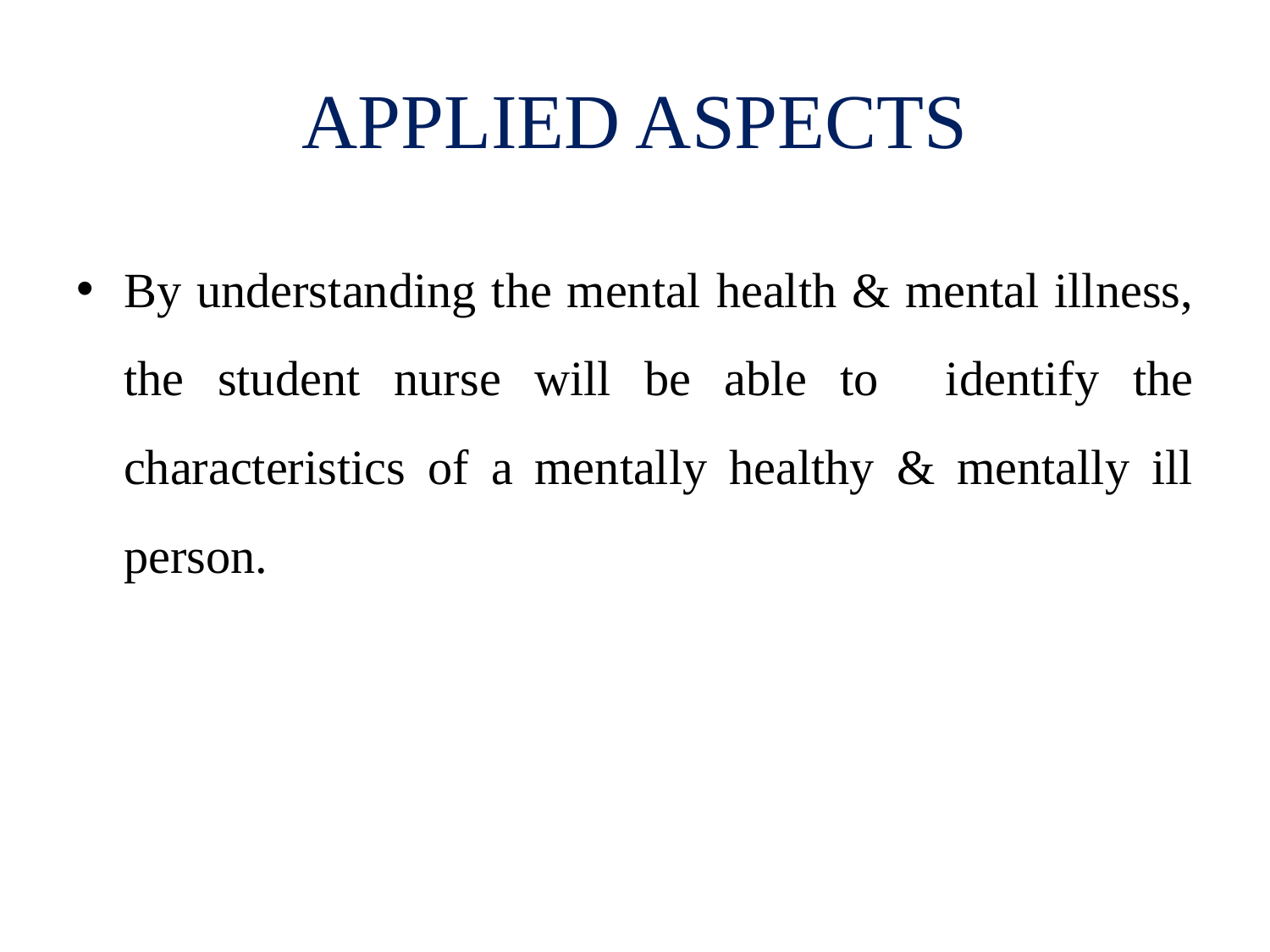

# APPLIED ASPECTS
By understanding the mental health & mental illness, the student nurse will be able to  identify the characteristics of a mentally healthy & mentally ill person.